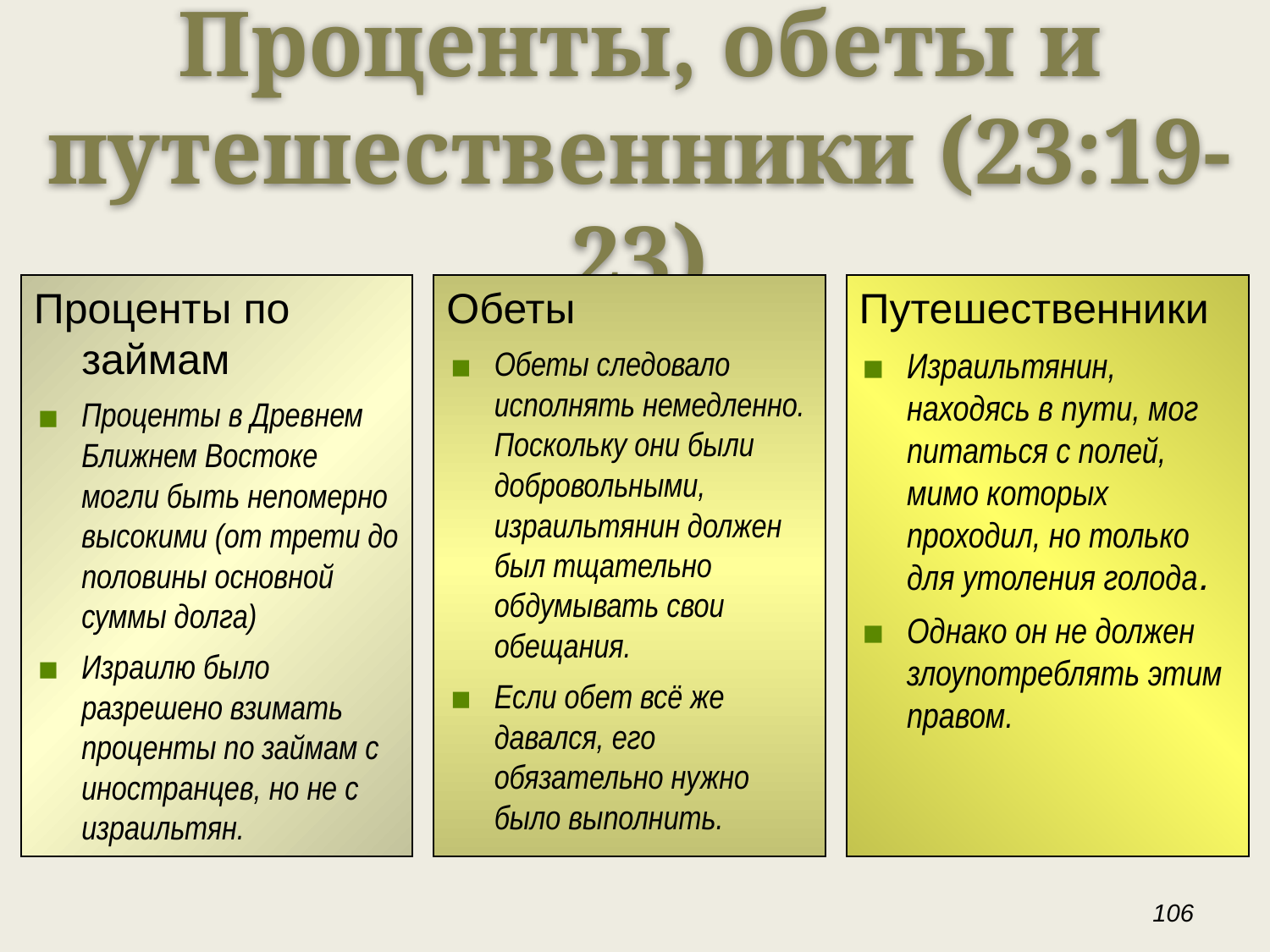

Проценты, обеты и путешественники (23:19-23)
Проценты по займам
Проценты в Древнем Ближнем Востоке могли быть непомерно высокими (от трети до половины основной суммы долга)
Израилю было разрешено взимать проценты по займам с иностранцев, но не с израильтян.
Обеты
Обеты следовало исполнять немедленно. Поскольку они были добровольными, израильтянин должен был тщательно обдумывать свои обещания.
Если обет всё же давался, его обязательно нужно было выполнить.
Путешественники
Израильтянин, находясь в пути, мог питаться с полей, мимо которых проходил, но только для утоления голода.
Однако он не должен злоупотреблять этим правом.
106